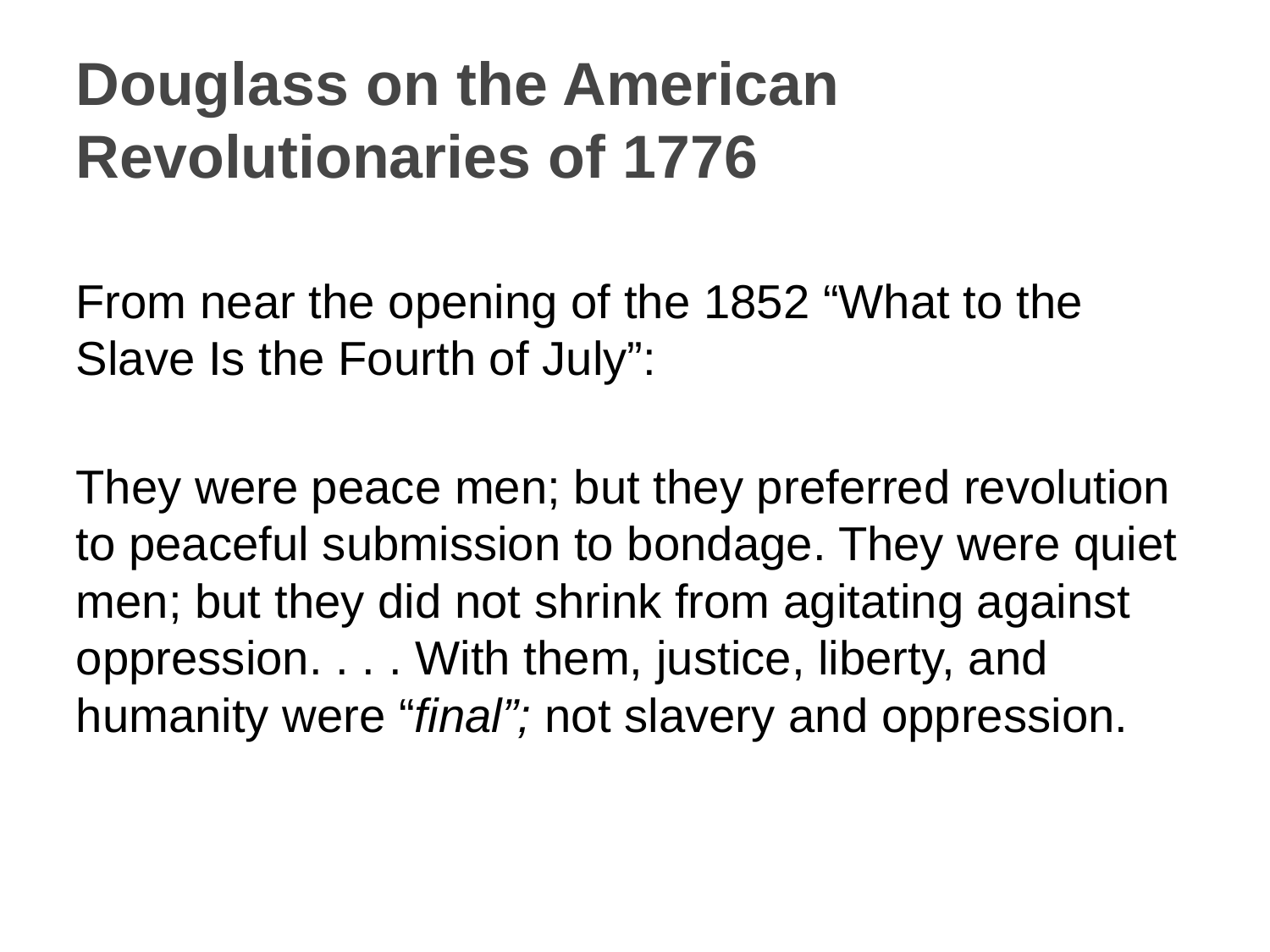

# Douglass on the American Revolutionaries of 1776
From near the opening of the 1852 “What to the Slave Is the Fourth of July”:

They were peace men; but they preferred revolution to peaceful submission to bondage. They were quiet men; but they did not shrink from agitating against oppression. . . . With them, justice, liberty, and humanity were “final”; not slavery and oppression.